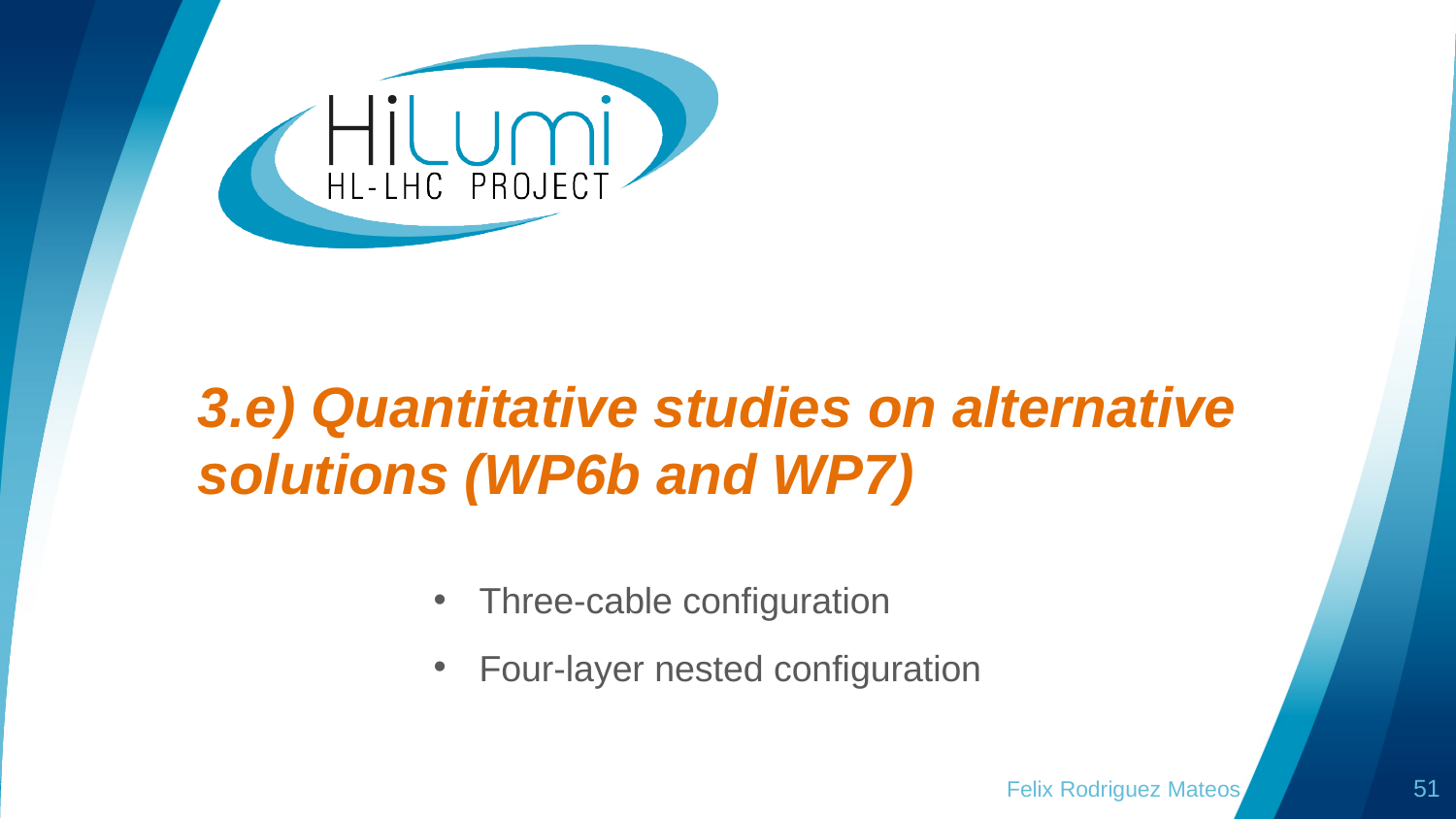

# 3.e) Quantitative studies on alternative solutions (WP6b and WP7)
Three-cable configuration
Four-layer nested configuration
Felix Rodriguez Mateos
51